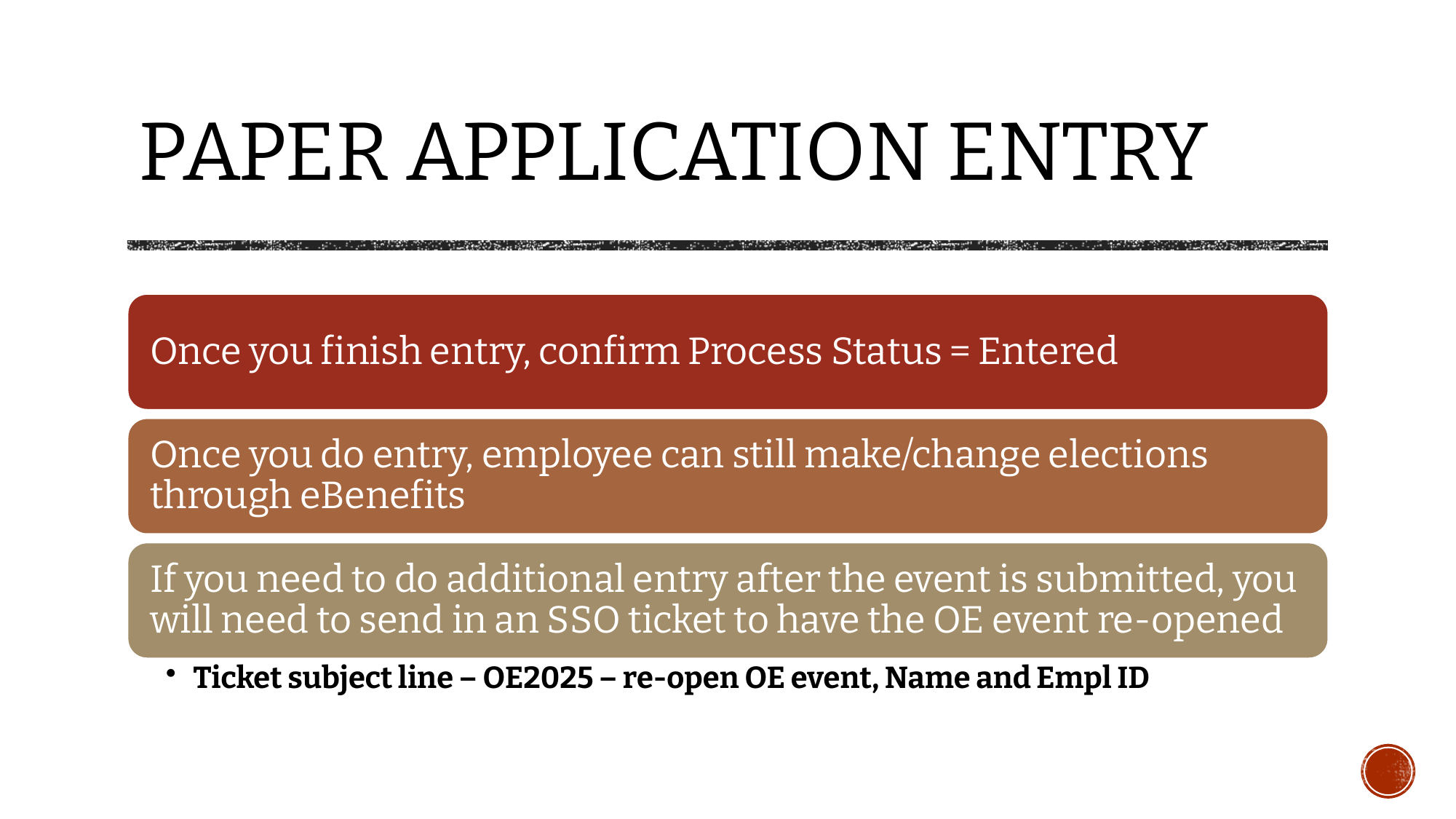

# Paper Application Entry

Once you finish entry, confirm Process Status = Entered
Once you do entry, employee can still make/change elections through eBenefits
If you need to do additional entry after the event is submitted, you will need to send in an SSO ticket to have the OE event re-opened
Ticket subject line – OE2025 – re-open OE event, Name and Empl ID